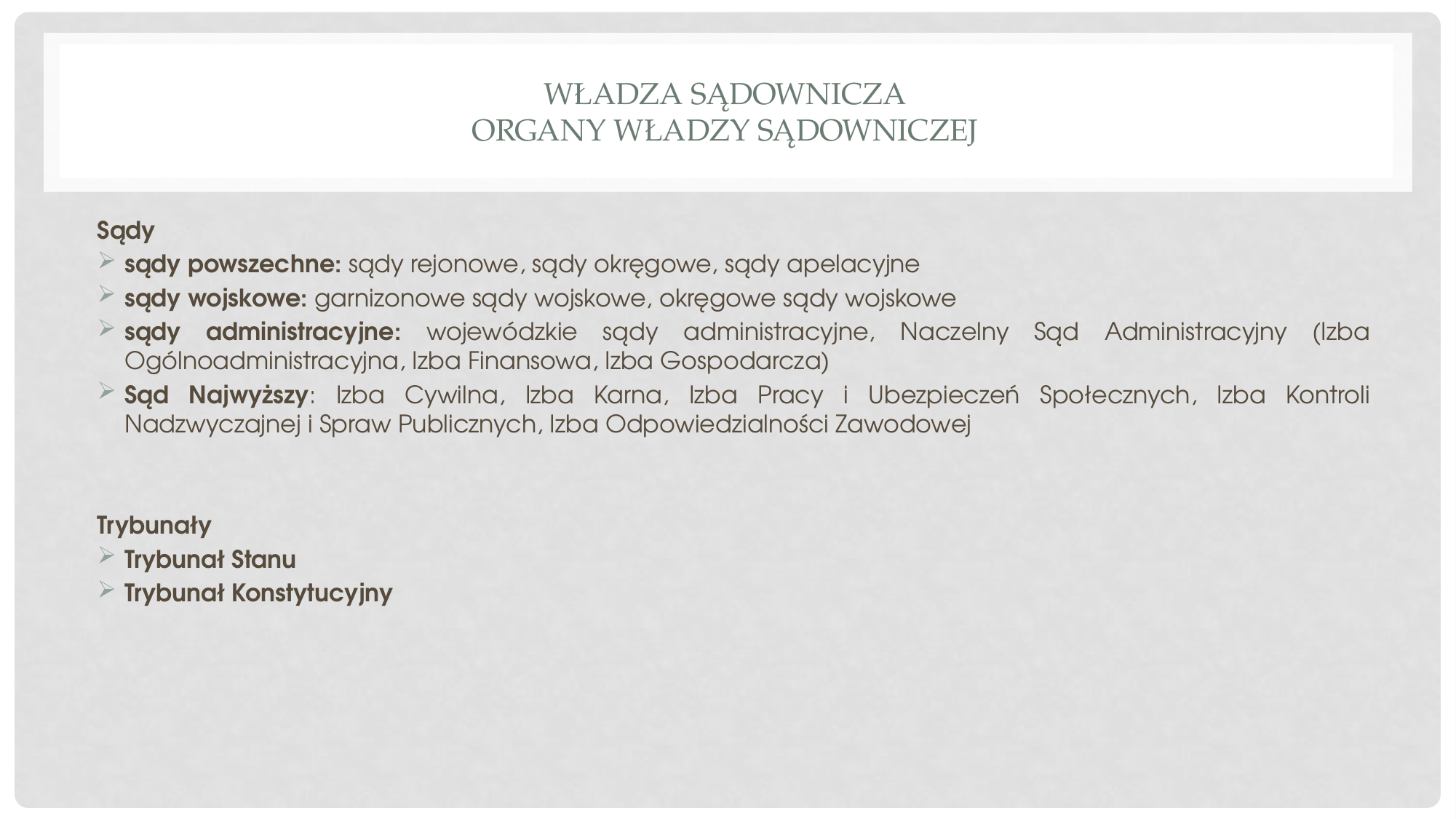

# Władza sądownicza organy władzy sądowniczej
Sądy
sądy powszechne: sądy rejonowe, sądy okręgowe, sądy apelacyjne
sądy wojskowe: garnizonowe sądy wojskowe, okręgowe sądy wojskowe
sądy administracyjne: wojewódzkie sądy administracyjne, Naczelny Sąd Administracyjny (Izba Ogólnoadministracyjna, Izba Finansowa, Izba Gospodarcza)
Sąd Najwyższy: Izba Cywilna, Izba Karna, Izba Pracy i Ubezpieczeń Społecznych, Izba Kontroli Nadzwyczajnej i Spraw Publicznych, Izba Odpowiedzialności Zawodowej

Trybunały
Trybunał Stanu
Trybunał Konstytucyjny